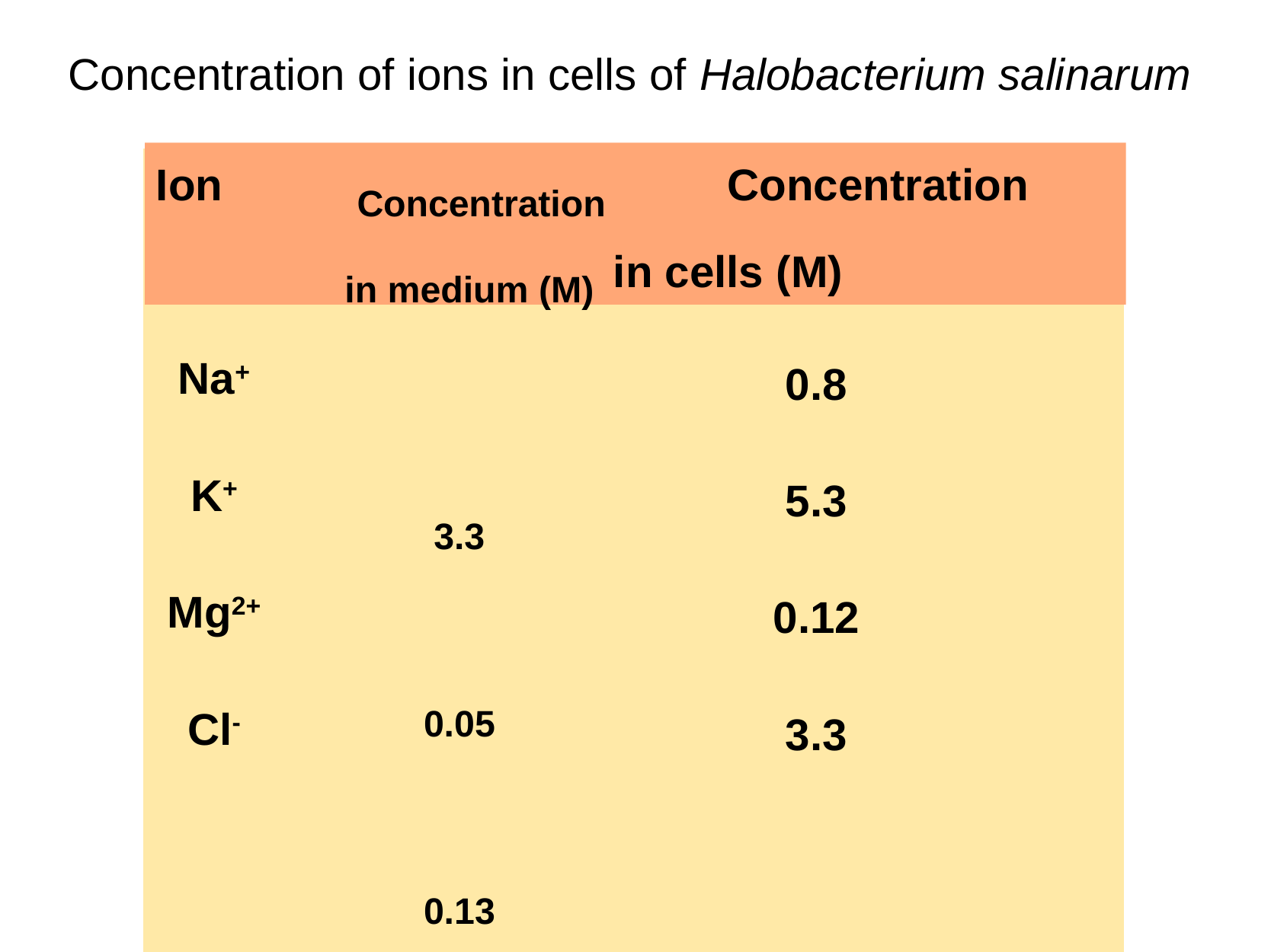

Concentration of ions in cells of Halobacterium salinarum

Ion	       Concentration 	Concentration
 	        in medium (M) 	in cells (M)

| Na+ K+ Mg2+ Cl- | 3.3 0.05 0.13 3.3 | 0.8 5.3 0.12 3.3 |  |
| --- | --- | --- | --- |